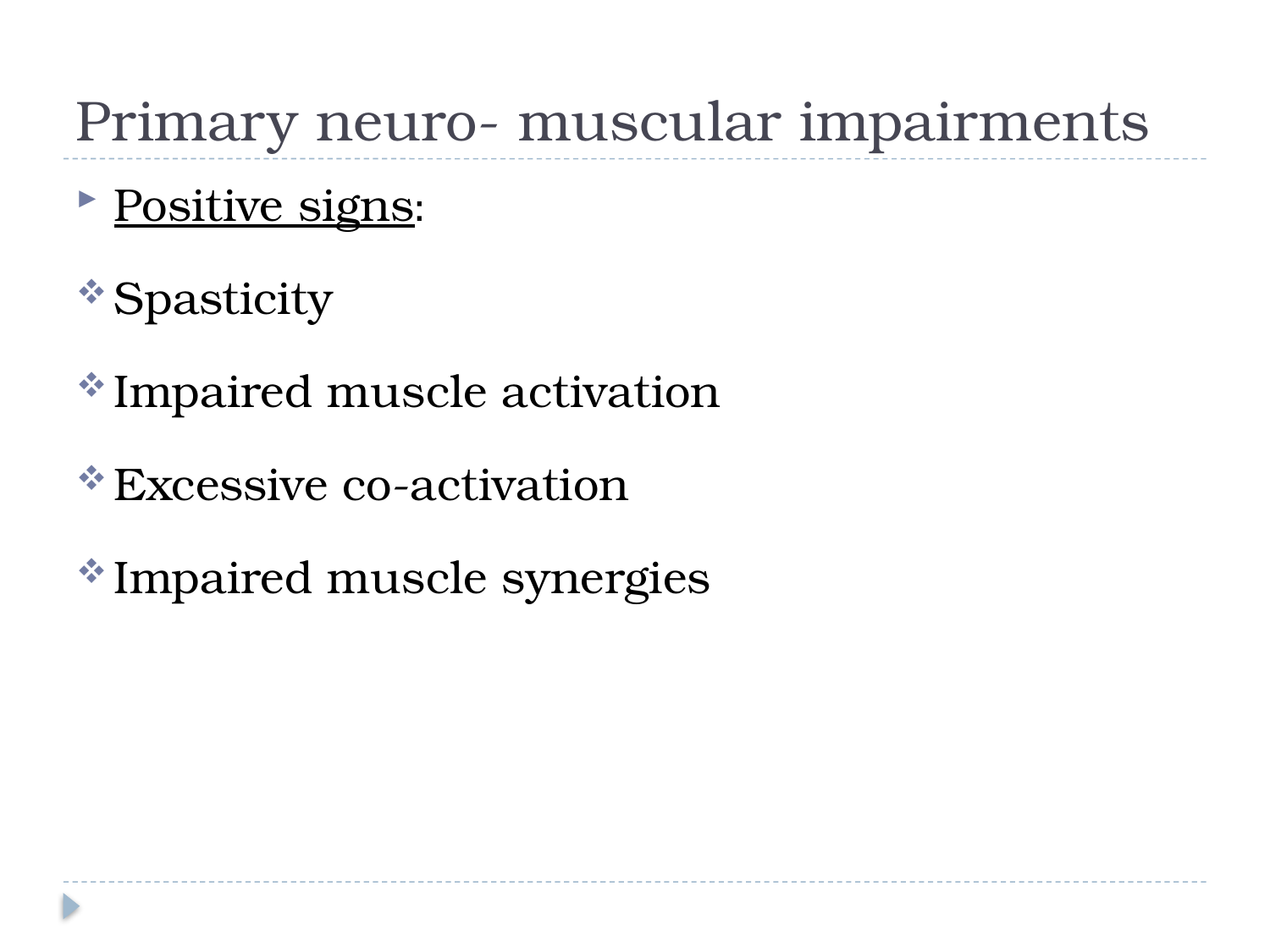

# Primary neuro- muscular impairments
Positive signs:
Spasticity
Impaired muscle activation
Excessive co-activation
Impaired muscle synergies